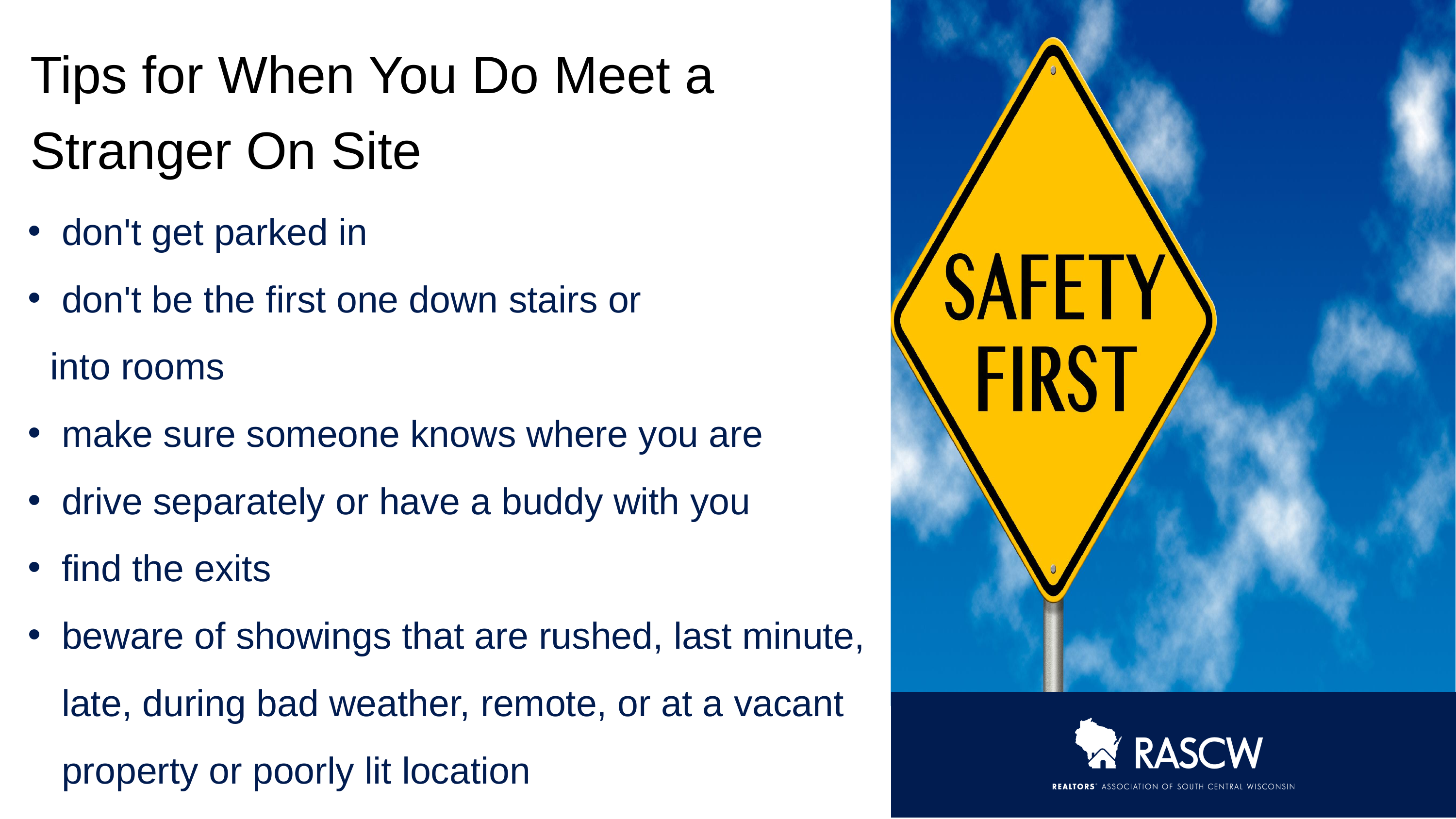

Tips for When You Do Meet a Stranger On Site

don't get parked in
don't be the first one down stairs or
      into rooms
make sure someone knows where you are
drive separately or have a buddy with you
find the exits
beware of showings that are rushed, last minute, late, during bad weather, remote, or at a vacant property or poorly lit location